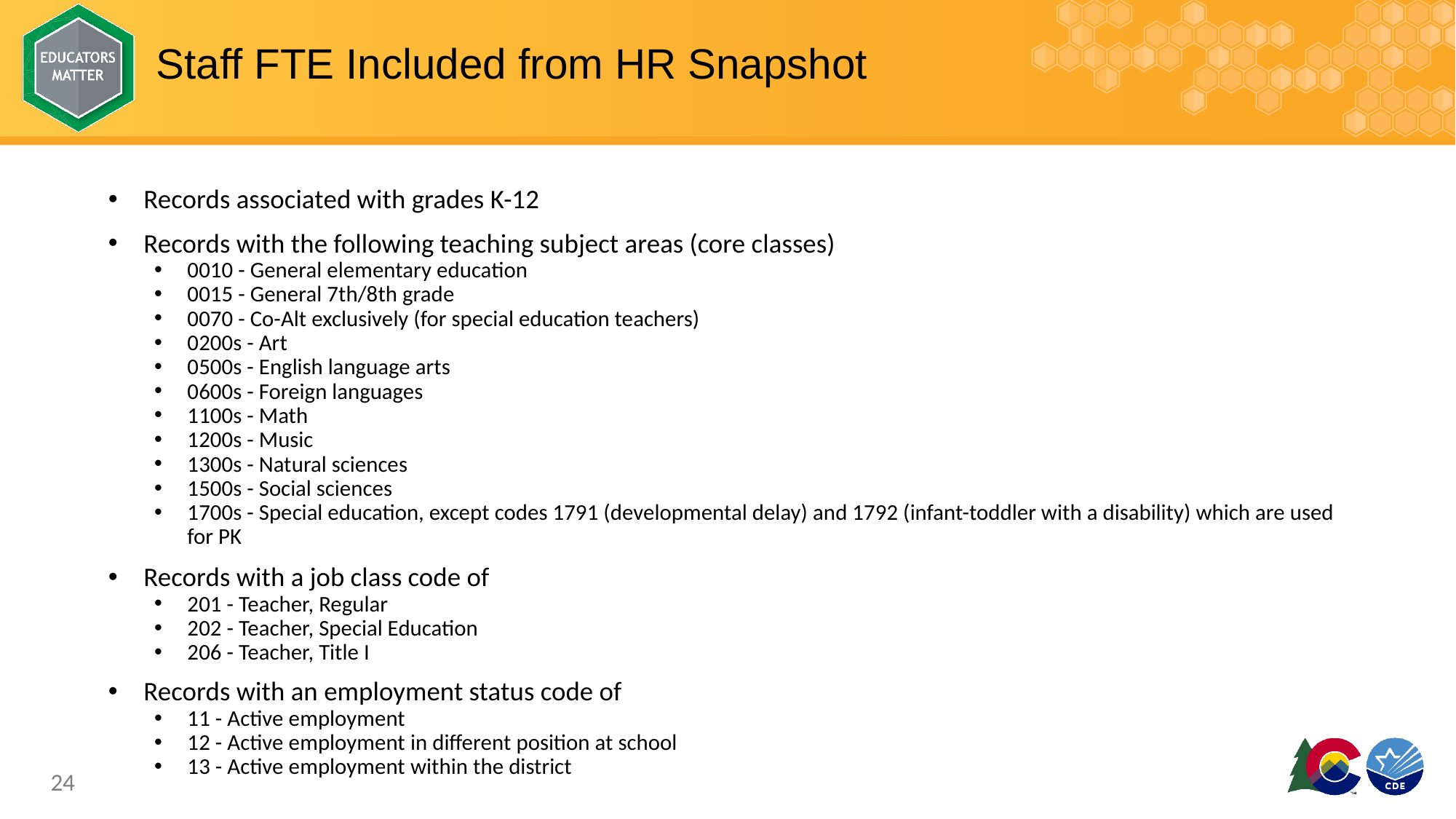

# Staff FTE Included from HR Snapshot
Records associated with grades K-12

Records with the following teaching subject areas (core classes)
0010 - General elementary education
0015 - General 7th/8th grade
0070 - Co-Alt exclusively (for special education teachers)
0200s - Art
0500s - English language arts
0600s - Foreign languages
1100s - Math
1200s - Music
1300s - Natural sciences
1500s - Social sciences
1700s - Special education, except codes 1791 (developmental delay) and 1792 (infant-toddler with a disability) which are used for PK

Records with a job class code of
201 - Teacher, Regular
202 - Teacher, Special Education
206 - Teacher, Title I

Records with an employment status code of
11 - Active employment
12 - Active employment in different position at school
13 - Active employment within the district
24